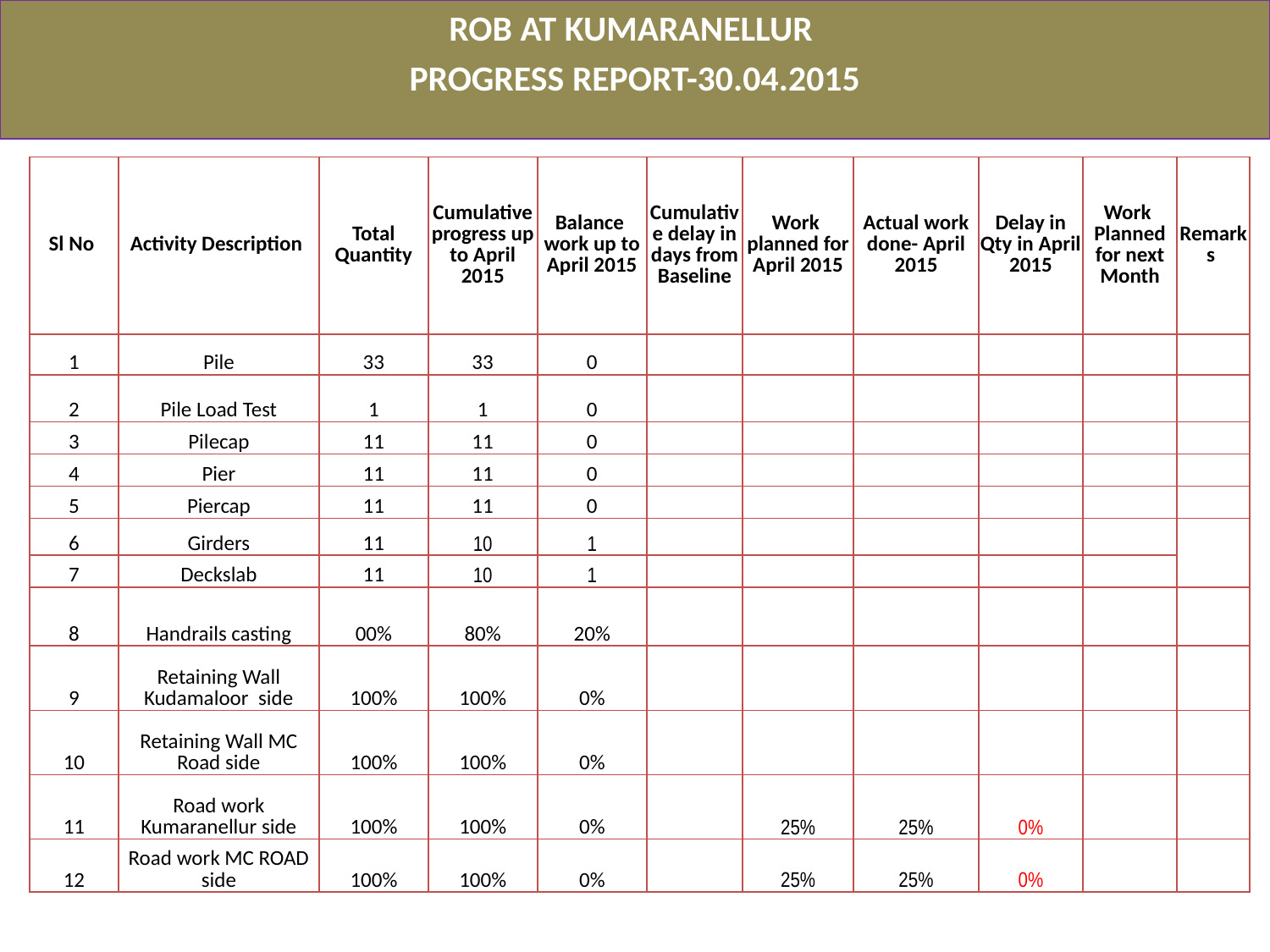

ROB AT KUMARANELLUR
PROGRESS REPORT-30.04.2015
| Sl No | Activity Description | Total Quantity | Cumulative progress up to April 2015 | Balance work up to April 2015 | Cumulative delay in days from Baseline | Work planned for April 2015 | Actual work done- April 2015 | Delay in Qty in April 2015 | Work Planned for next Month | Remarks |
| --- | --- | --- | --- | --- | --- | --- | --- | --- | --- | --- |
| 1 | Pile | 33 | 33 | 0 |  |  |  |  |  |  |
| 2 | Pile Load Test | 1 | 1 | 0 |  |  |  |  |  |  |
| 3 | Pilecap | 11 | 11 | 0 |  |  |  |  |  |  |
| 4 | Pier | 11 | 11 | 0 |  |  |  |  |  |  |
| 5 | Piercap | 11 | 11 | 0 |  |  |  |  |  |  |
| 6 | Girders | 11 | 10 | 1 |  |  |  |  |  |  |
| 7 | Deckslab | 11 | 10 | 1 |  |  |  |  |  |  |
| 8 | Handrails casting | 00% | 80% | 20% |  |  |  |  |  |  |
| 9 | Retaining Wall Kudamaloor side | 100% | 100% | 0% |  |  |  |  |  |  |
| 10 | Retaining Wall MC Road side | 100% | 100% | 0% |  |  |  |  |  |  |
| 11 | Road work Kumaranellur side | 100% | 100% | 0% |  | 25% | 25% | 0% |  |  |
| 12 | Road work MC ROAD side | 100% | 100% | 0% |  | 25% | 25% | 0% |  |  |